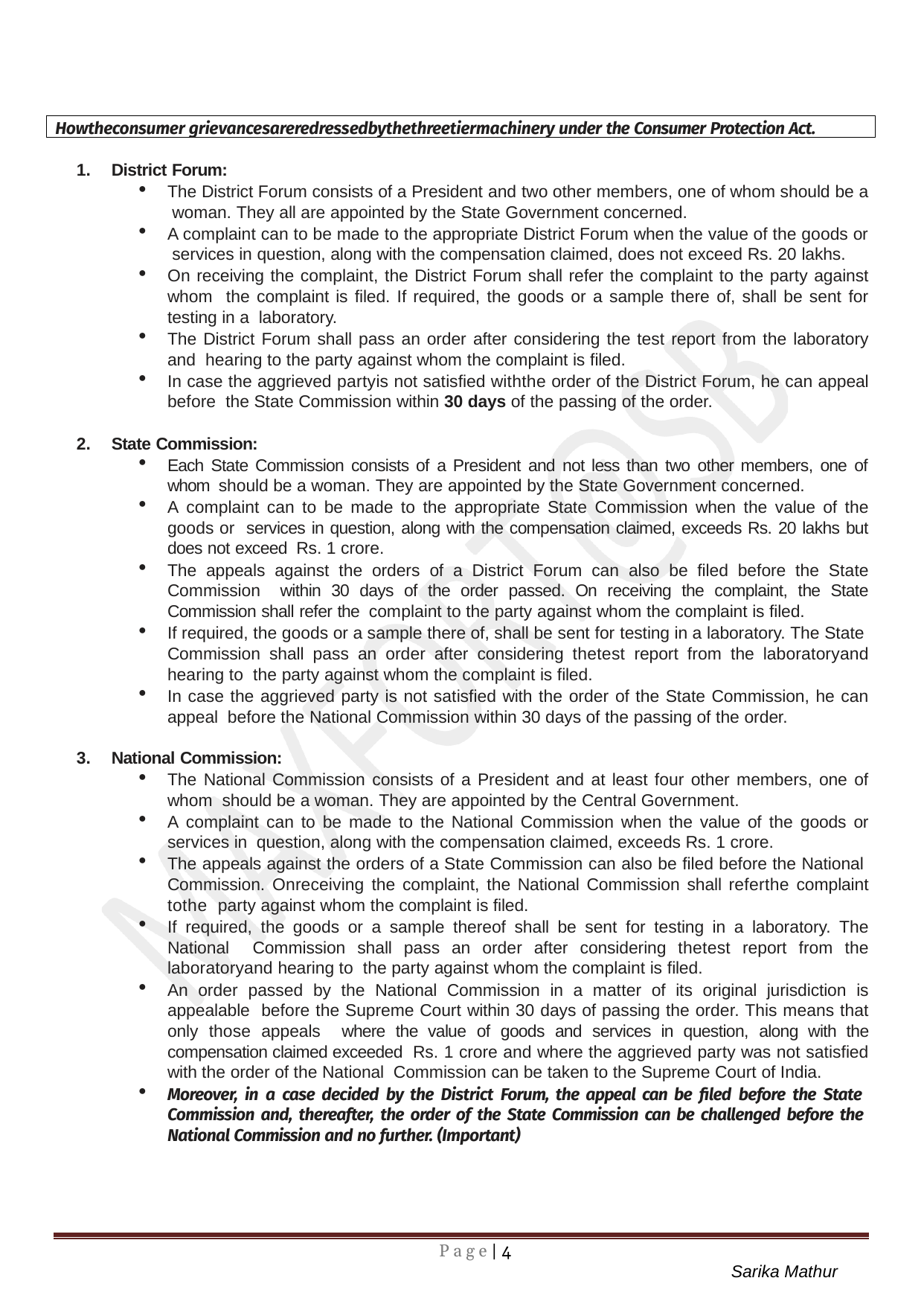

Howtheconsumer grievancesareredressedbythethreetiermachinery under the Consumer Protection Act.
District Forum:
The District Forum consists of a President and two other members, one of whom should be a  woman. They all are appointed by the State Government concerned.
A complaint can to be made to the appropriate District Forum when the value of the goods or  services in question, along with the compensation claimed, does not exceed Rs. 20 lakhs.
On receiving the complaint, the District Forum shall refer the complaint to the party against whom  the complaint is filed. If required, the goods or a sample there of, shall be sent for testing in a  laboratory.
The District Forum shall pass an order after considering the test report from the laboratory and  hearing to the party against whom the complaint is filed.
In case the aggrieved partyis not satisfied withthe order of the District Forum, he can appeal before  the State Commission within 30 days of the passing of the order.

State Commission:
Each State Commission consists of a President and not less than two other members, one of whom  should be a woman. They are appointed by the State Government concerned.
A complaint can to be made to the appropriate State Commission when the value of the goods or  services in question, along with the compensation claimed, exceeds Rs. 20 lakhs but does not exceed  Rs. 1 crore.
The appeals against the orders of a District Forum can also be filed before the State Commission  within 30 days of the order passed. On receiving the complaint, the State Commission shall refer the  complaint to the party against whom the complaint is filed.
If required, the goods or a sample there of, shall be sent for testing in a laboratory. The State  Commission shall pass an order after considering thetest report from the laboratoryand hearing to  the party against whom the complaint is filed.
In case the aggrieved party is not satisfied with the order of the State Commission, he can appeal  before the National Commission within 30 days of the passing of the order.

National Commission:
The National Commission consists of a President and at least four other members, one of whom  should be a woman. They are appointed by the Central Government.
A complaint can to be made to the National Commission when the value of the goods or services in  question, along with the compensation claimed, exceeds Rs. 1 crore.
The appeals against the orders of a State Commission can also be filed before the National  Commission. Onreceiving the complaint, the National Commission shall referthe complaint tothe  party against whom the complaint is filed.
If required, the goods or a sample thereof shall be sent for testing in a laboratory. The National  Commission shall pass an order after considering thetest report from the laboratoryand hearing to  the party against whom the complaint is filed.
An order passed by the National Commission in a matter of its original jurisdiction is appealable  before the Supreme Court within 30 days of passing the order. This means that only those appeals  where the value of goods and services in question, along with the compensation claimed exceeded  Rs. 1 crore and where the aggrieved party was not satisfied with the order of the National  Commission can be taken to the Supreme Court of India.
Moreover, in a case decided by the District Forum, the appeal can be filed before the State  Commission and, thereafter, the order of the State Commission can be challenged before the  National Commission and no further. (Important)
P a g e | 4
Sarika Mathur